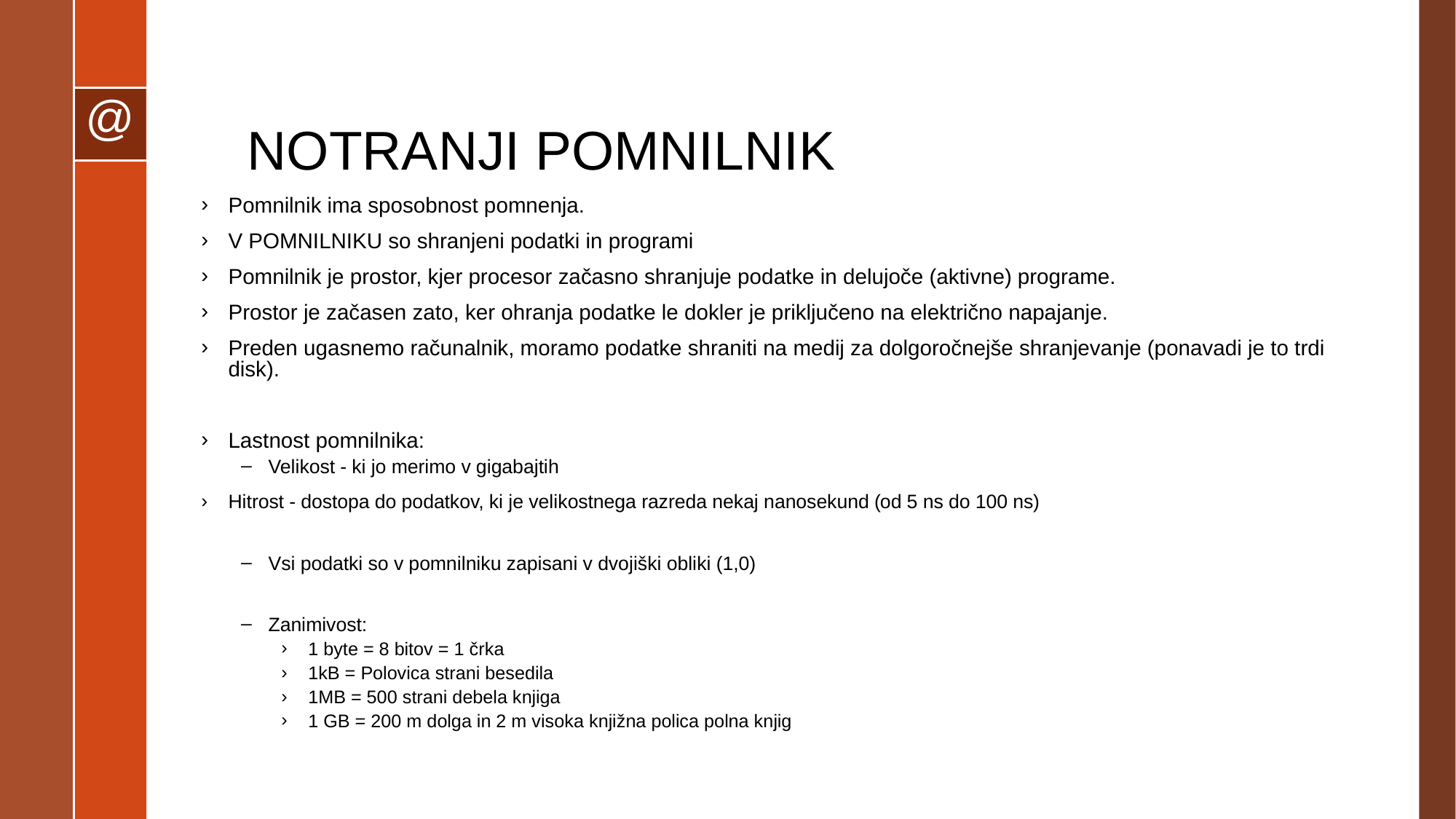

# NOTRANJI POMNILNIK
Pomnilnik ima sposobnost pomnenja.
V POMNILNIKU so shranjeni podatki in programi
Pomnilnik je prostor, kjer procesor začasno shranjuje podatke in delujoče (aktivne) programe.
Prostor je začasen zato, ker ohranja podatke le dokler je priključeno na električno napajanje.
Preden ugasnemo računalnik, moramo podatke shraniti na medij za dolgoročnejše shranjevanje (ponavadi je to trdi disk).

Lastnost pomnilnika:
Velikost - ki jo merimo v gigabajtih
Hitrost - dostopa do podatkov, ki je velikostnega razreda nekaj nanosekund (od 5 ns do 100 ns)

Vsi podatki so v pomnilniku zapisani v dvojiški obliki (1,0)

Zanimivost:
1 byte = 8 bitov = 1 črka
1kB = Polovica strani besedila
1MB = 500 strani debela knjiga
1 GB = 200 m dolga in 2 m visoka knjižna polica polna knjig